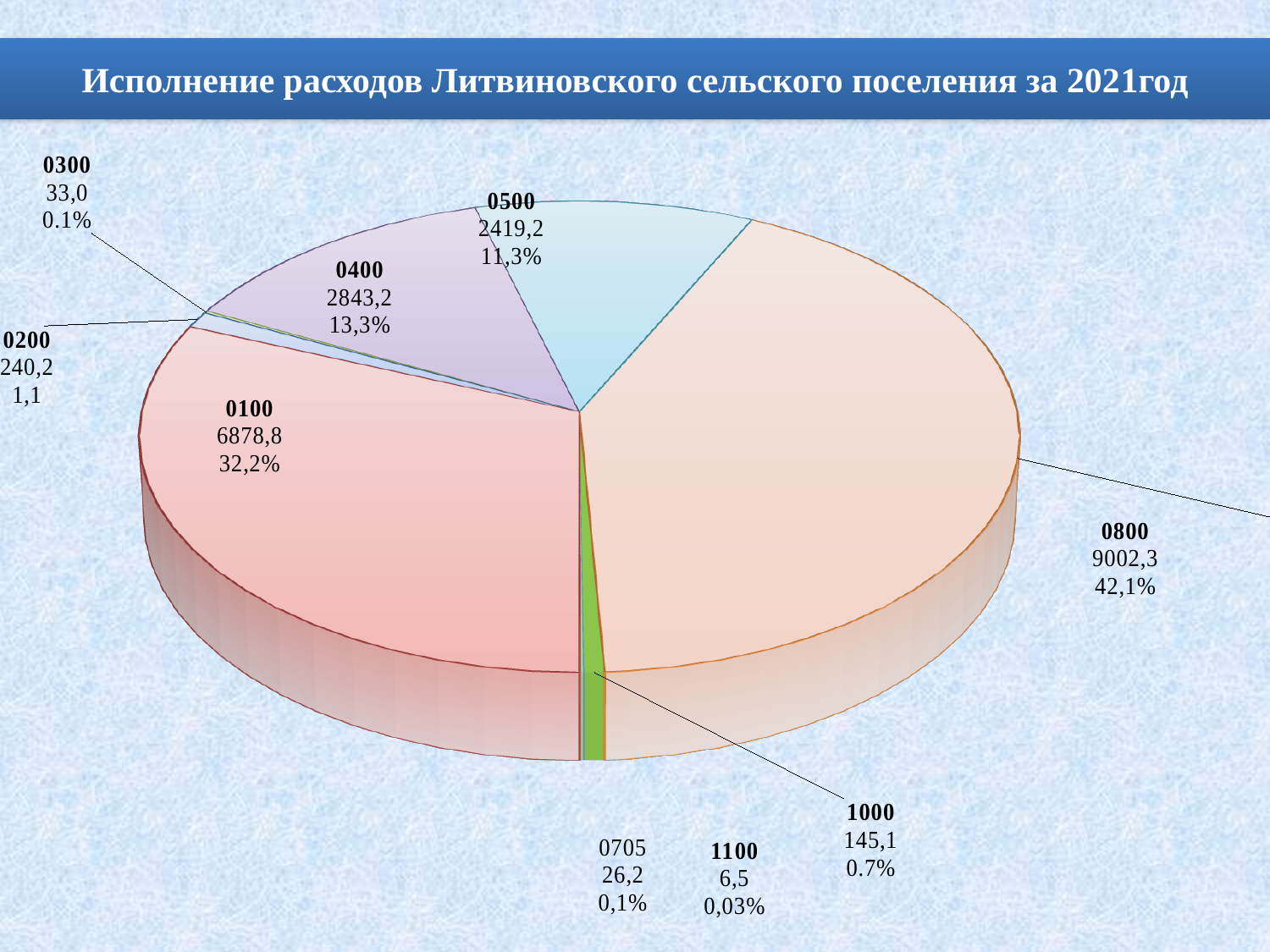

# Исполнение расходов Литвиновского сельского поселения за 2021год

[unsupported chart]